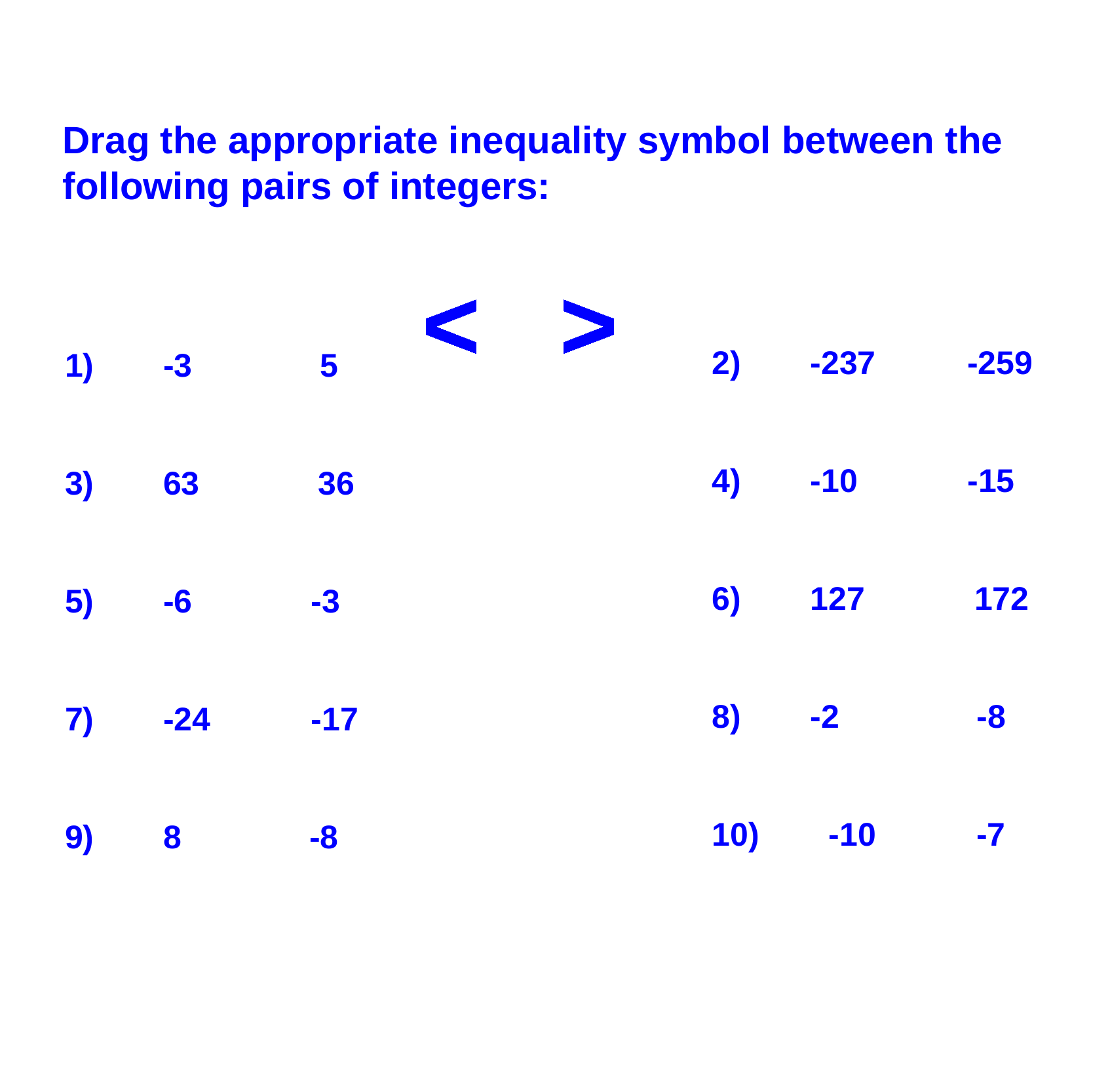

Drag the appropriate inequality symbol between the following pairs of integers:
<
<
<
<
<
<
<
<
<
<
<
<
<
<
<
<
<
<
<
<
<
>
>
>
>
>
>
>
>
>
>
>
>
>
>
>
>
>
>
>
>
>
2)	-237          -259

4)	-10            -15

6)	127            172

8)	-2               -8

10)	  -10           -7
1)	-3              5

3)	63             36

5)	-6             -3

7)	-24           -17

9)	8              -8